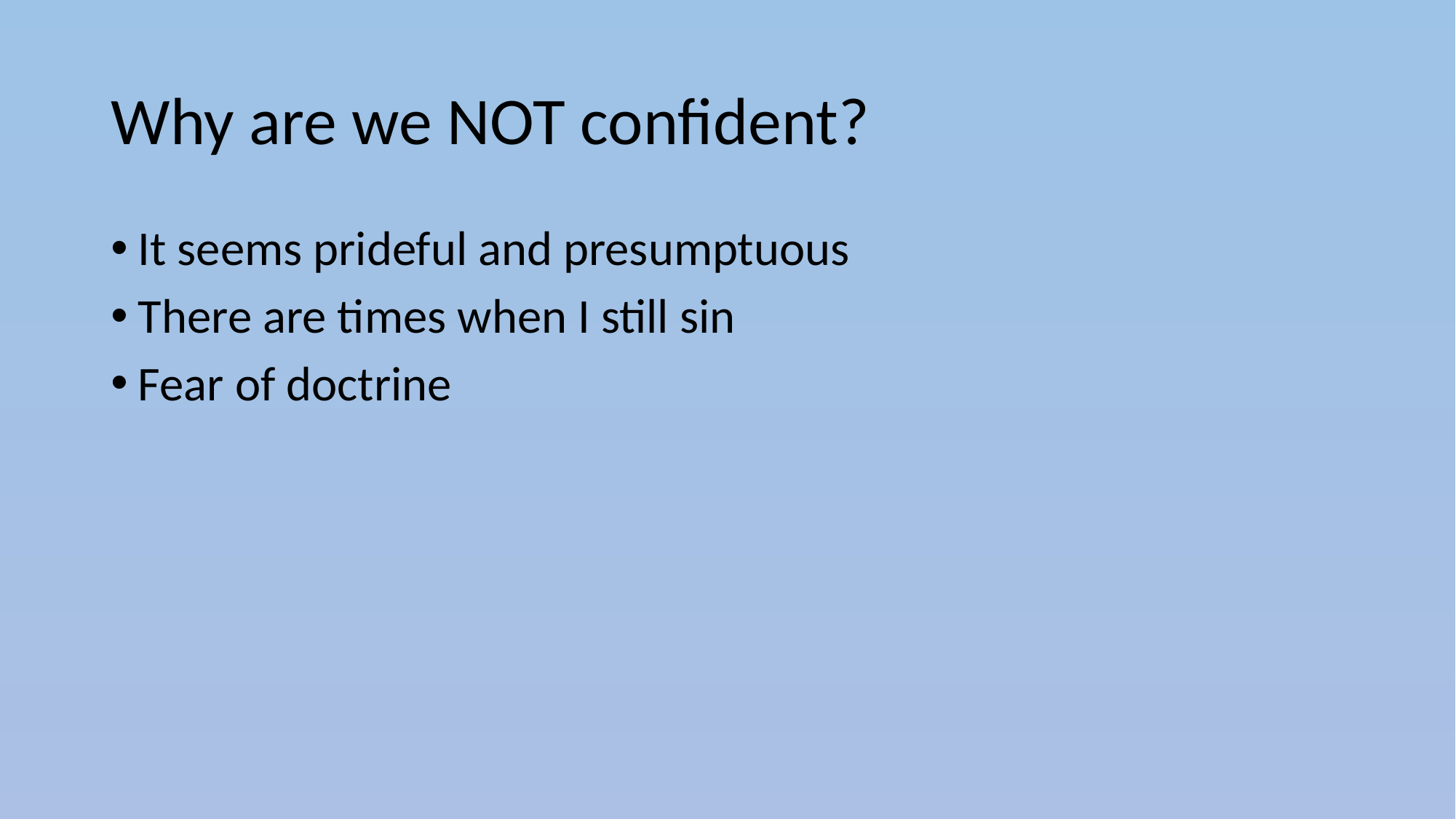

# Why are we NOT confident?
It seems prideful and presumptuous
There are times when I still sin
Fear of doctrine